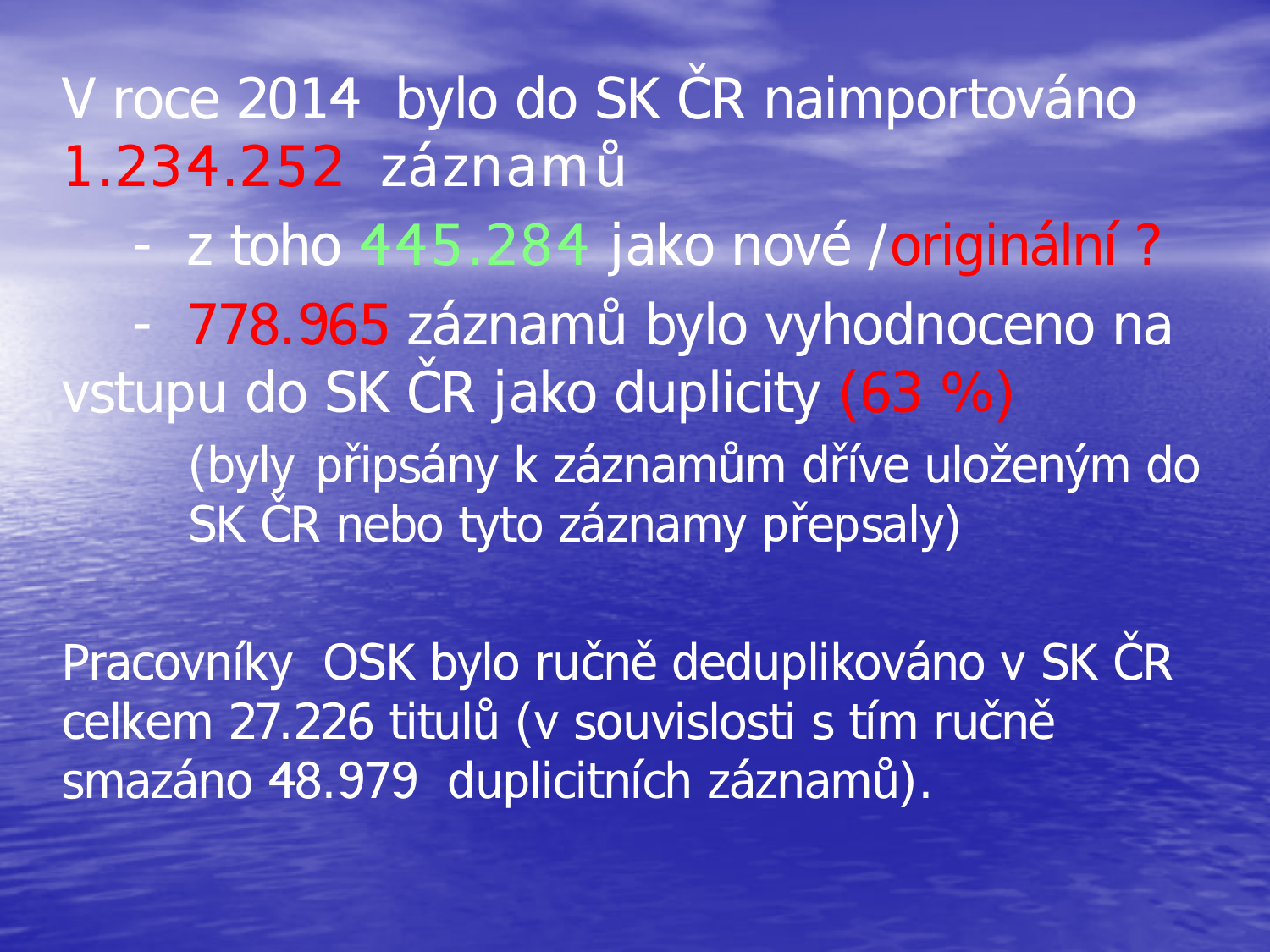

V roce 2014  bylo do SK ČR naimportováno 1.234.252  záznamů
    -  z toho 445.284 jako nové /originální ?
    -  778.965 záznamů bylo vyhodnoceno na 	vstupu do SK ČR jako duplicity (63 %)
	(byly 	připsány k záznamům dříve uloženým do 	SK ČR nebo tyto záznamy přepsaly)

Pracovníky  OSK bylo ručně deduplikováno v SK ČR celkem 27.226 titulů (v souvislosti s tím ručně smazáno 48.979  duplicitních záznamů).